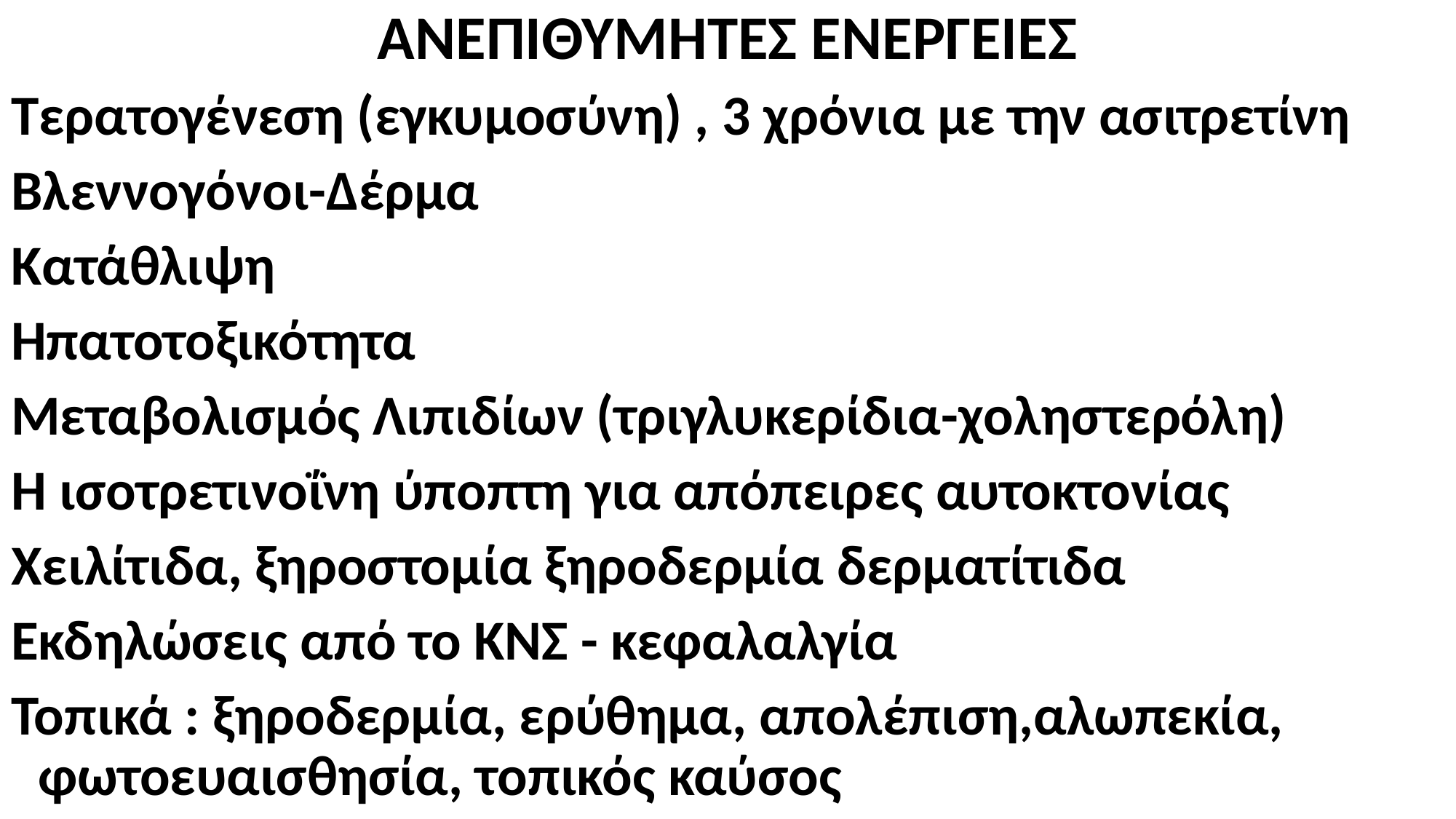

ΑΝΕΠΙΘΥΜΗΤΕΣ ΕΝΕΡΓΕΙΕΣ
Τερατογένεση (εγκυμοσύνη) , 3 χρόνια με την ασιτρετίνη
Βλεννογόνοι-Δέρμα
Κατάθλιψη
Ηπατοτοξικότητα
Μεταβολισμός Λιπιδίων (τριγλυκερίδια-χοληστερόλη)
Η ισοτρετινοΐνη ύποπτη για απόπειρες αυτοκτονίας
Χειλίτιδα, ξηροστομία ξηροδερμία δερματίτιδα
Εκδηλώσεις από το ΚΝΣ - κεφαλαλγία
Τοπικά : ξηροδερμία, ερύθημα, απολέπιση,αλωπεκία, φωτοευαισθησία, τοπικός καύσος